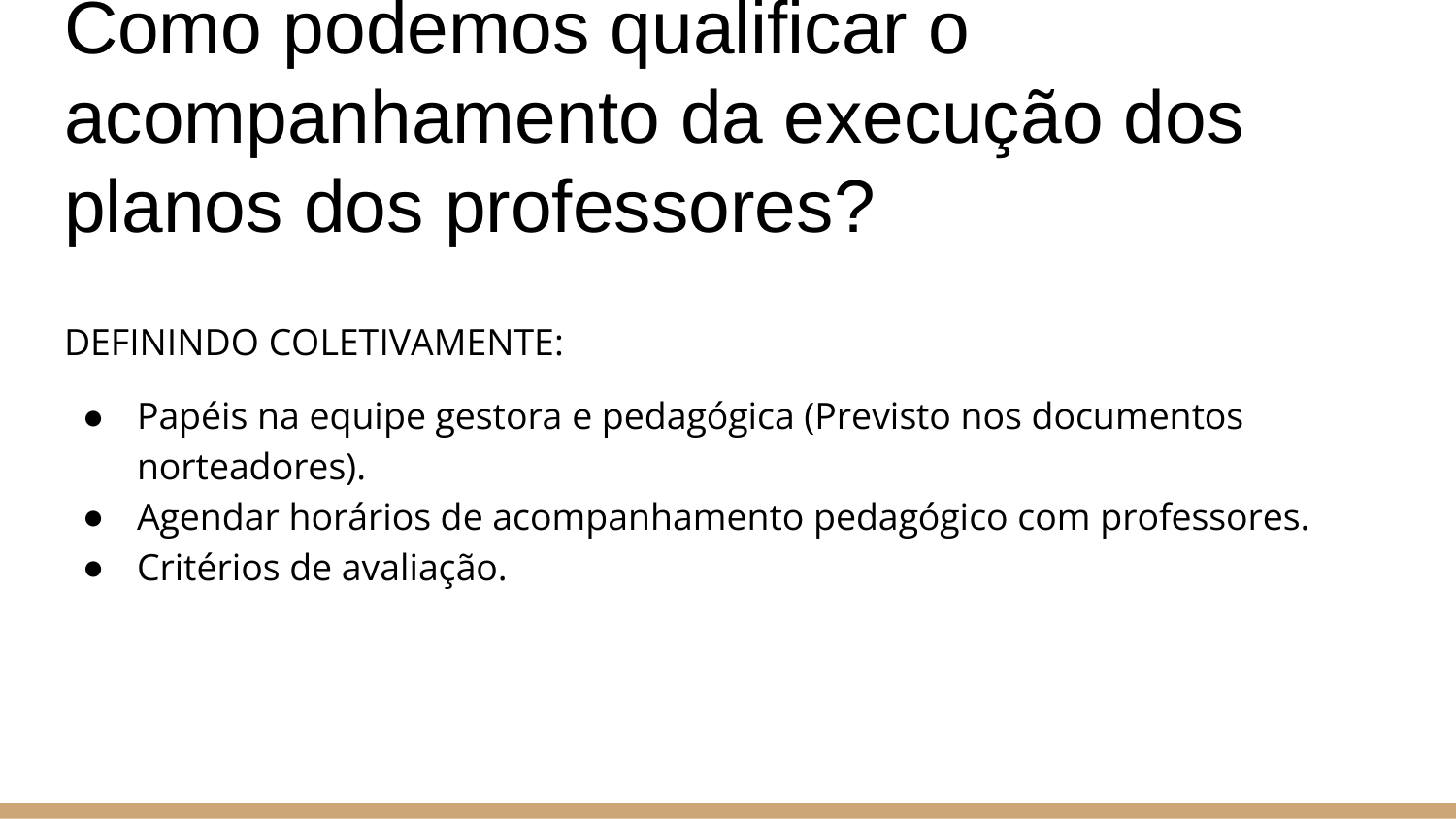

# Como podemos qualificar o acompanhamento da execução dos planos dos professores?
DEFININDO COLETIVAMENTE:
Papéis na equipe gestora e pedagógica (Previsto nos documentos norteadores).
Agendar horários de acompanhamento pedagógico com professores.
Critérios de avaliação.